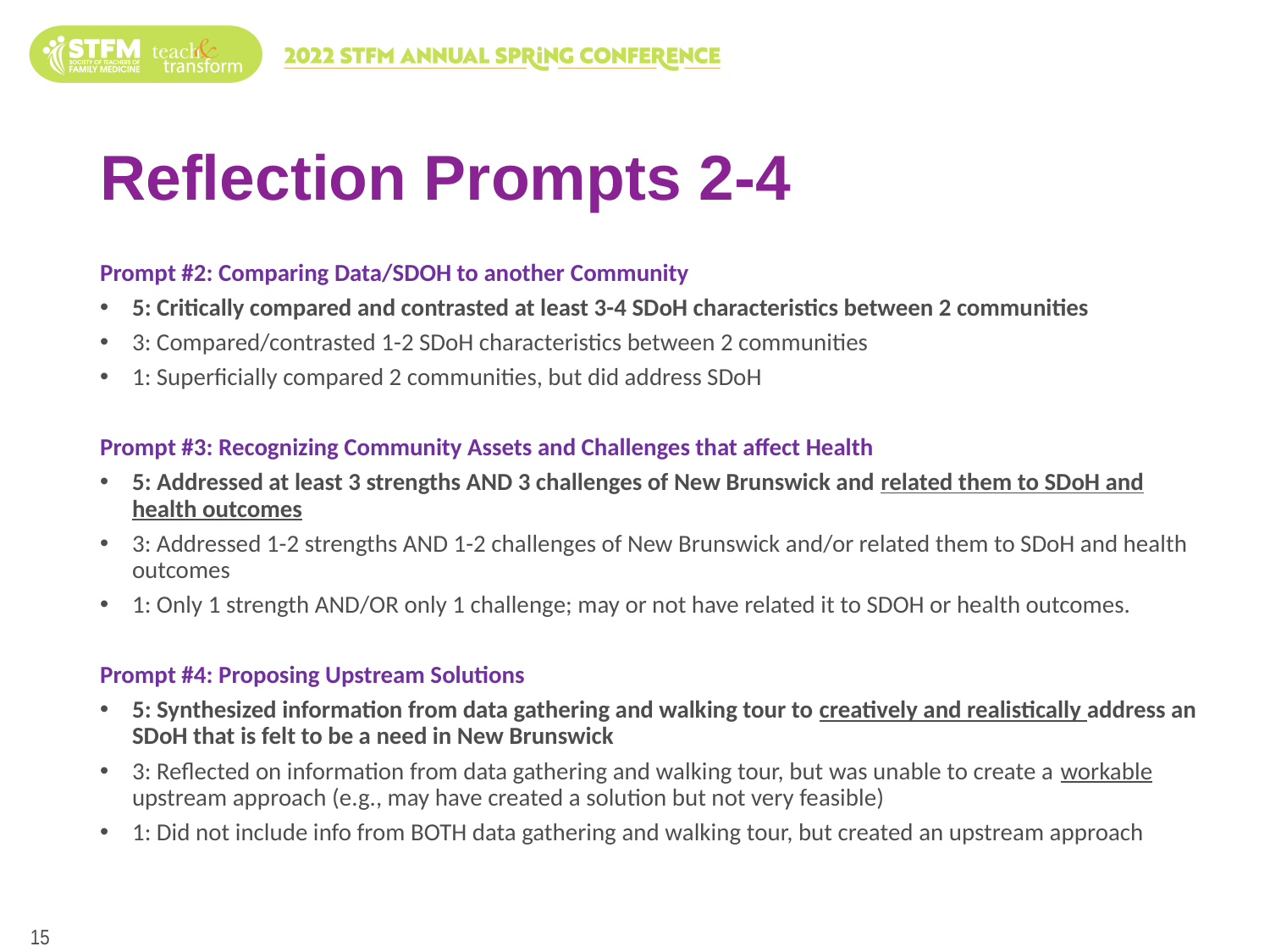

# Reflection Prompts 2-4
Prompt #2: Comparing Data/SDOH to another Community
5: Critically compared and contrasted at least 3-4 SDoH characteristics between 2 communities
3: Compared/contrasted 1-2 SDoH characteristics between 2 communities
1: Superficially compared 2 communities, but did address SDoH

Prompt #3: Recognizing Community Assets and Challenges that affect Health
5: Addressed at least 3 strengths AND 3 challenges of New Brunswick and related them to SDoH and health outcomes
3: Addressed 1-2 strengths AND 1-2 challenges of New Brunswick and/or related them to SDoH and health outcomes
1: Only 1 strength AND/OR only 1 challenge; may or not have related it to SDOH or health outcomes.

Prompt #4: Proposing Upstream Solutions
5: Synthesized information from data gathering and walking tour to creatively and realistically address an SDoH that is felt to be a need in New Brunswick
3: Reflected on information from data gathering and walking tour, but was unable to create a workable upstream approach (e.g., may have created a solution but not very feasible)
1: Did not include info from BOTH data gathering and walking tour, but created an upstream approach

15